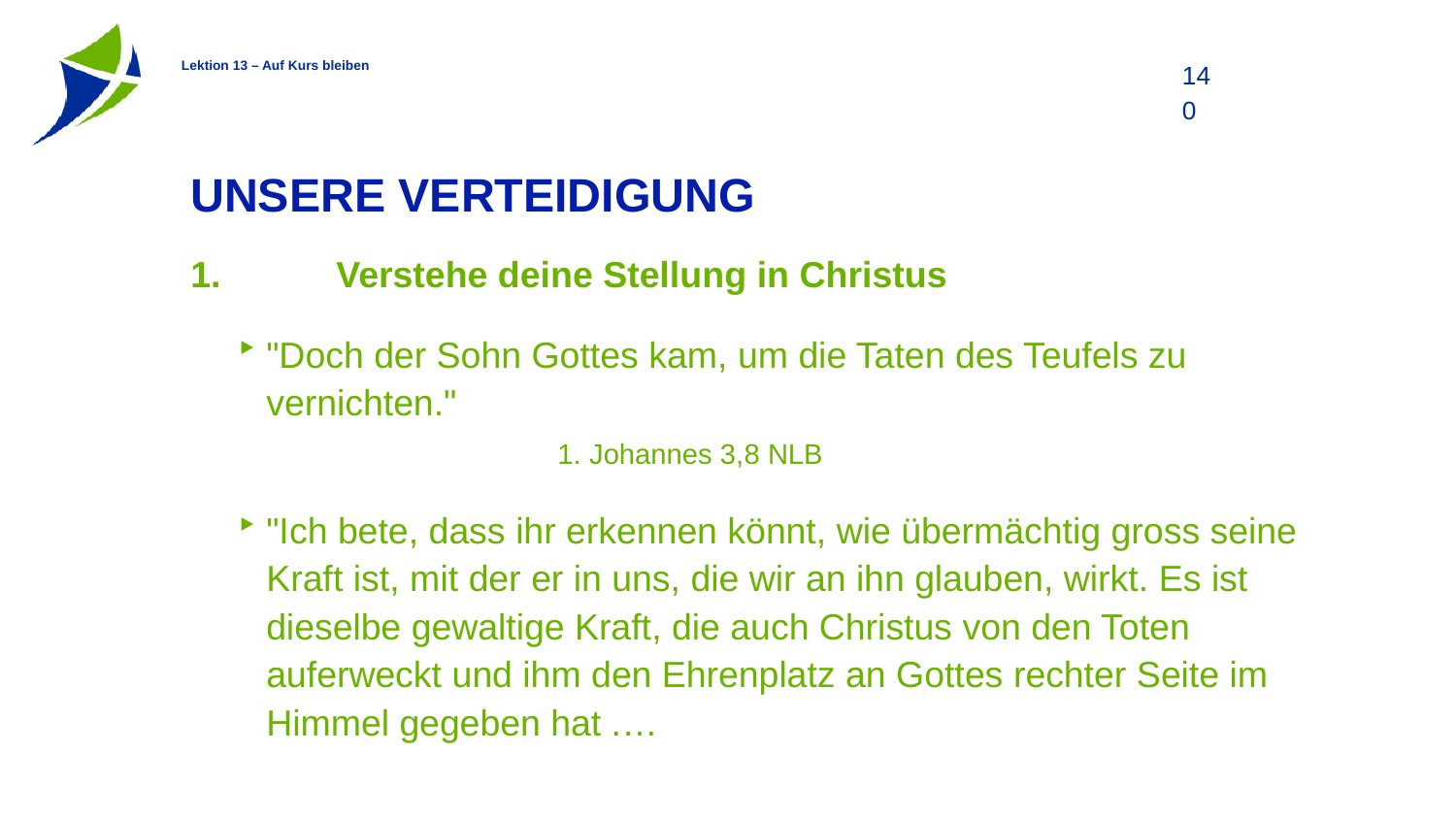

140
# Unsere Verteidigung
1. 	Verstehe deine Stellung in Christus
"Doch der Sohn Gottes kam, um die Taten des Teufels zu vernichten."  								1. Johannes 3,8 NLB
"Ich bete, dass ihr erkennen könnt, wie übermächtig gross seine Kraft ist, mit der er in uns, die wir an ihn glauben, wirkt. Es ist dieselbe gewaltige Kraft, die auch Christus von den Toten auferweckt und ihm den Ehrenplatz an Gottes rechter Seite im Himmel gegeben hat .…